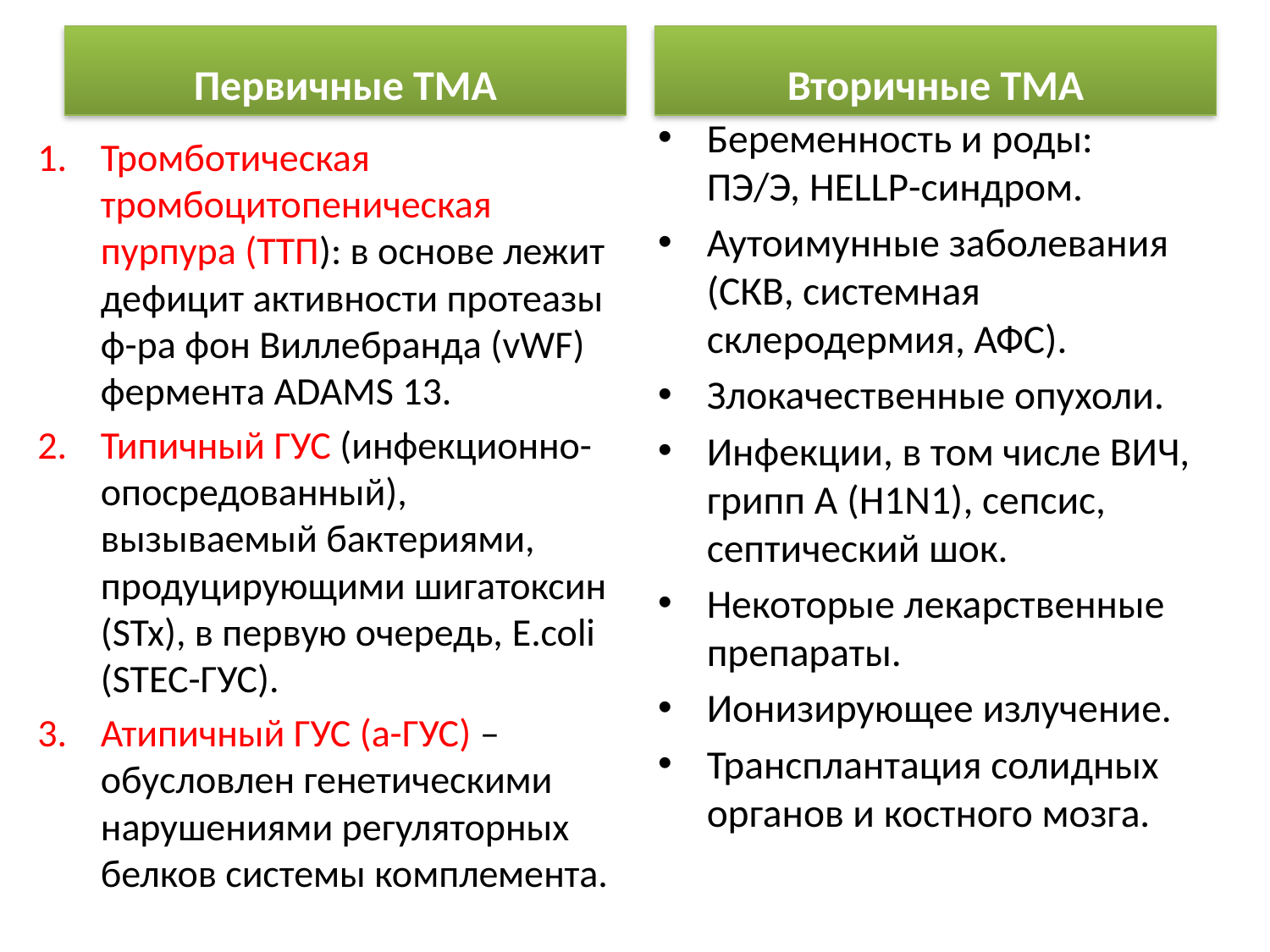

Первичные ТМА
Вторичные ТМА
Беременность и роды: ПЭ/Э, HELLP-синдром.
Аутоимунные заболевания (СКВ, системная склеродермия, АФС).
Злокачественные опухоли.
Инфекции, в том числе ВИЧ, грипп А (H1N1), сепсис, септический шок.
Некоторые лекарственные препараты.
Ионизирующее излучение.
Трансплантация солидных органов и костного мозга.
Тромботическая тромбоцитопеническая пурпура (ТТП): в основе лежит дефицит активности протеазы ф-ра фон Виллебранда (vWF) фермента ADAMS 13.
Типичный ГУС (инфекционно-опосредованный), вызываемый бактериями, продуцирующими шигатоксин (STx), в первую очередь, E.coli (STEC-ГУС).
Атипичный ГУС (а-ГУС) – обусловлен генетическими нарушениями регуляторных белков системы комплемента.